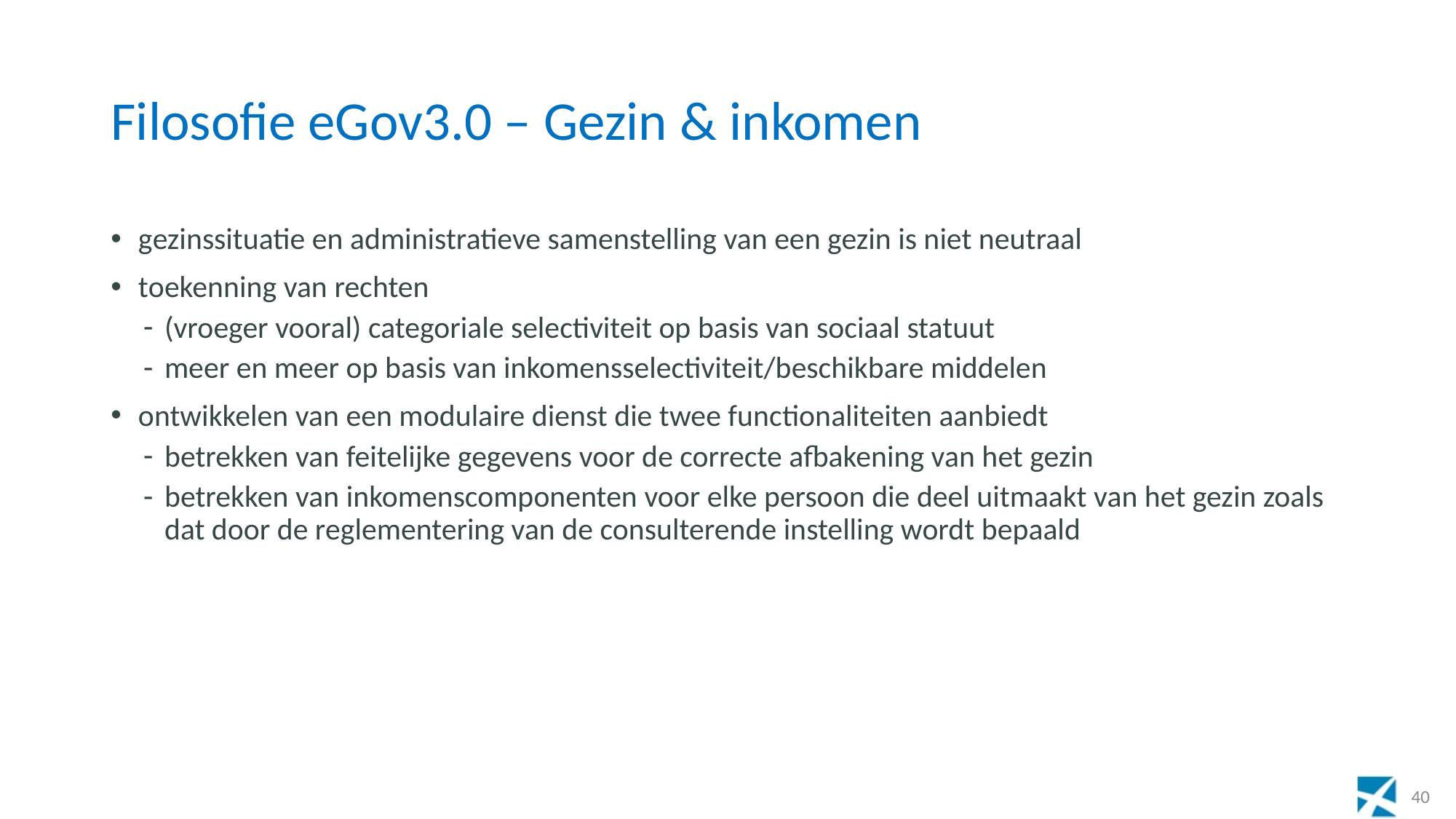

# Filosofie eGov3.0 – Gezin & inkomen
gezinssituatie en administratieve samenstelling van een gezin is niet neutraal
toekenning van rechten
(vroeger vooral) categoriale selectiviteit op basis van sociaal statuut
meer en meer op basis van inkomensselectiviteit/beschikbare middelen
ontwikkelen van een modulaire dienst die twee functionaliteiten aanbiedt
betrekken van feitelijke gegevens voor de correcte afbakening van het gezin
betrekken van inkomenscomponenten voor elke persoon die deel uitmaakt van het gezin zoals dat door de reglementering van de consulterende instelling wordt bepaald

40